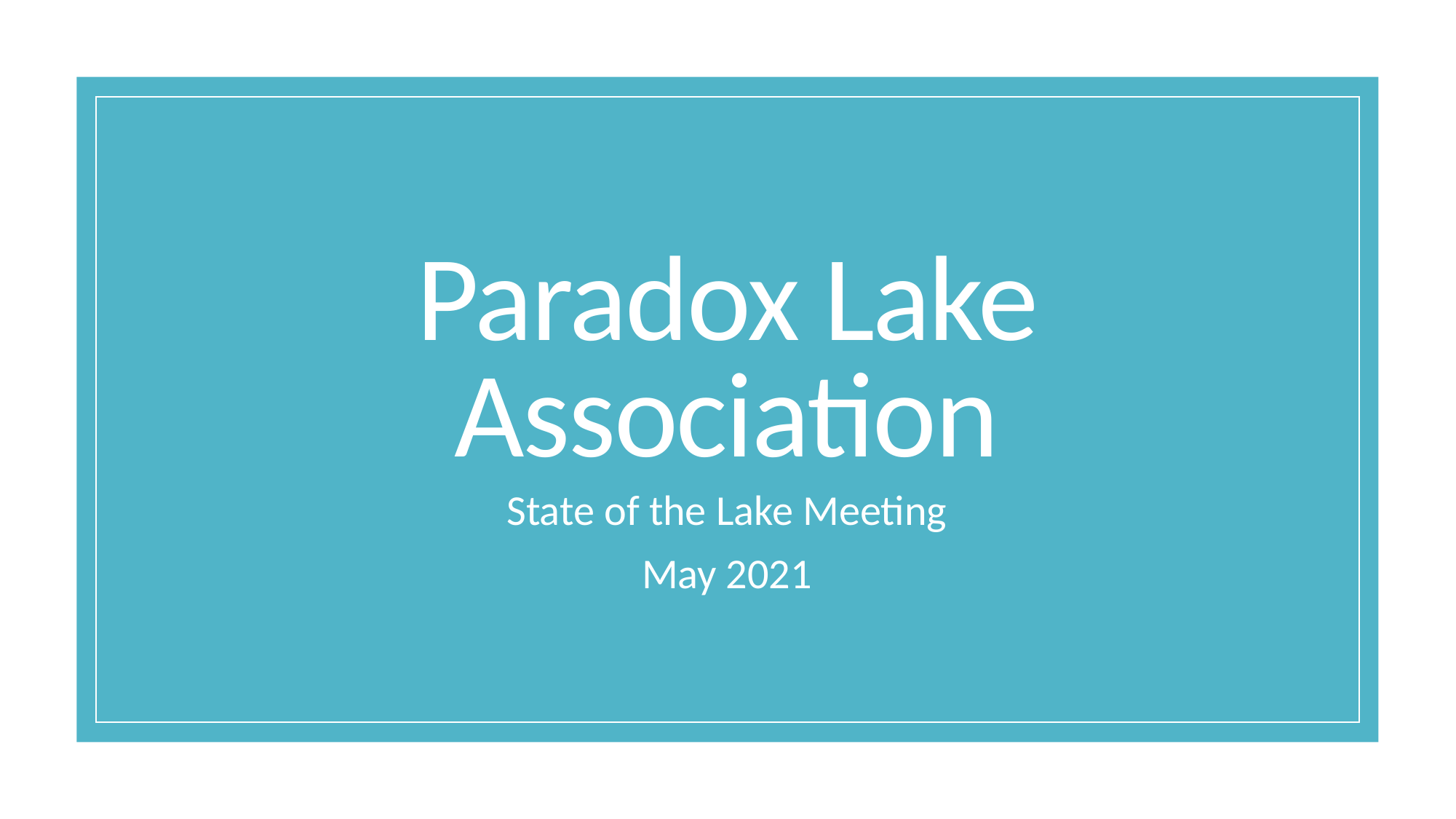

# Paradox Lake Association
State of the Lake Meeting
May 2021
1